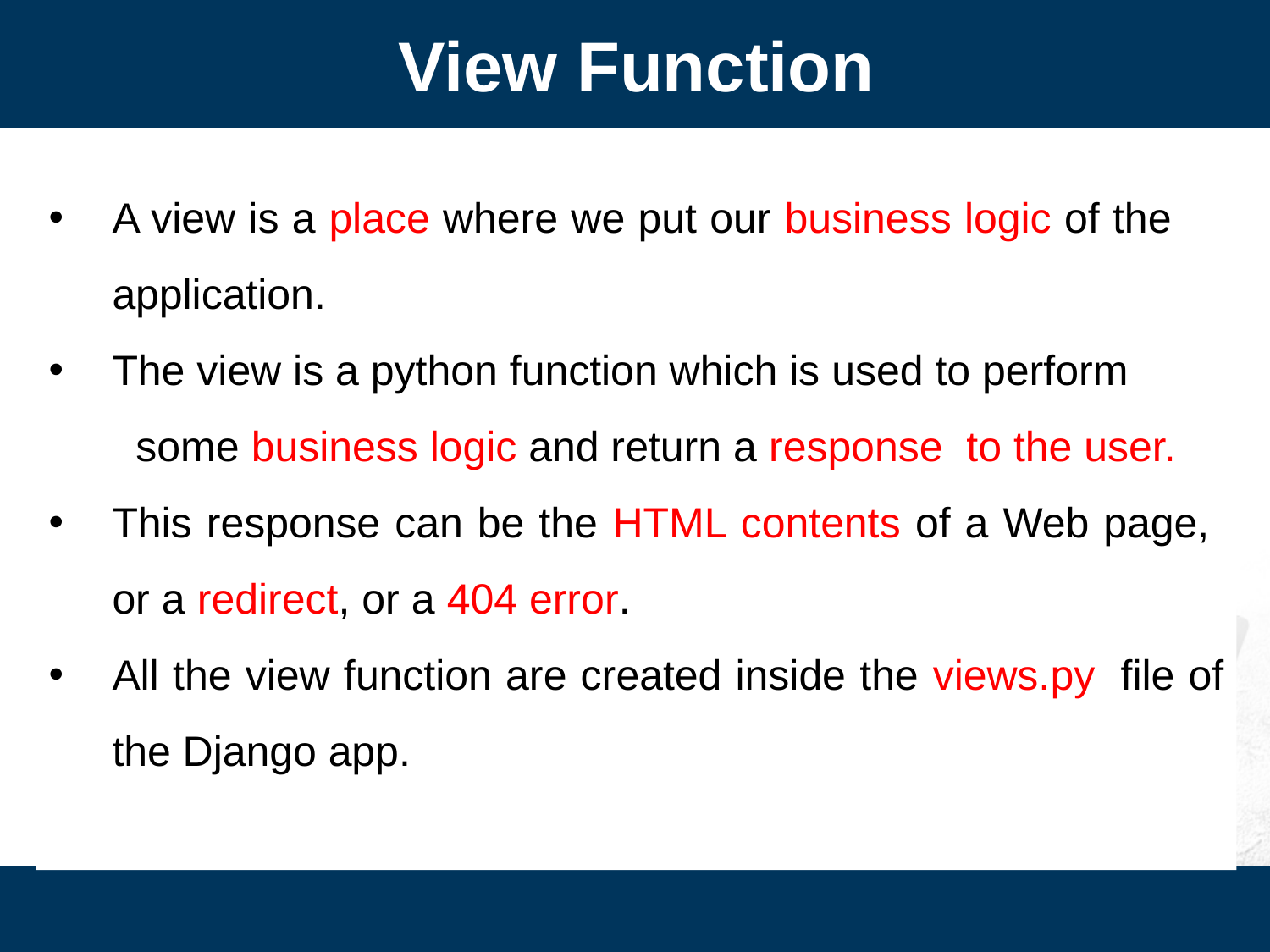

View Function
A view is a place where we put our business logic of the     application.
The view is a python function which is used to perform           some business logic and return a response  to the user.
This response can be the HTML contents of a Web page,  or a redirect, or a 404 error.
All the view function are created inside the views.py  file of the Django app.